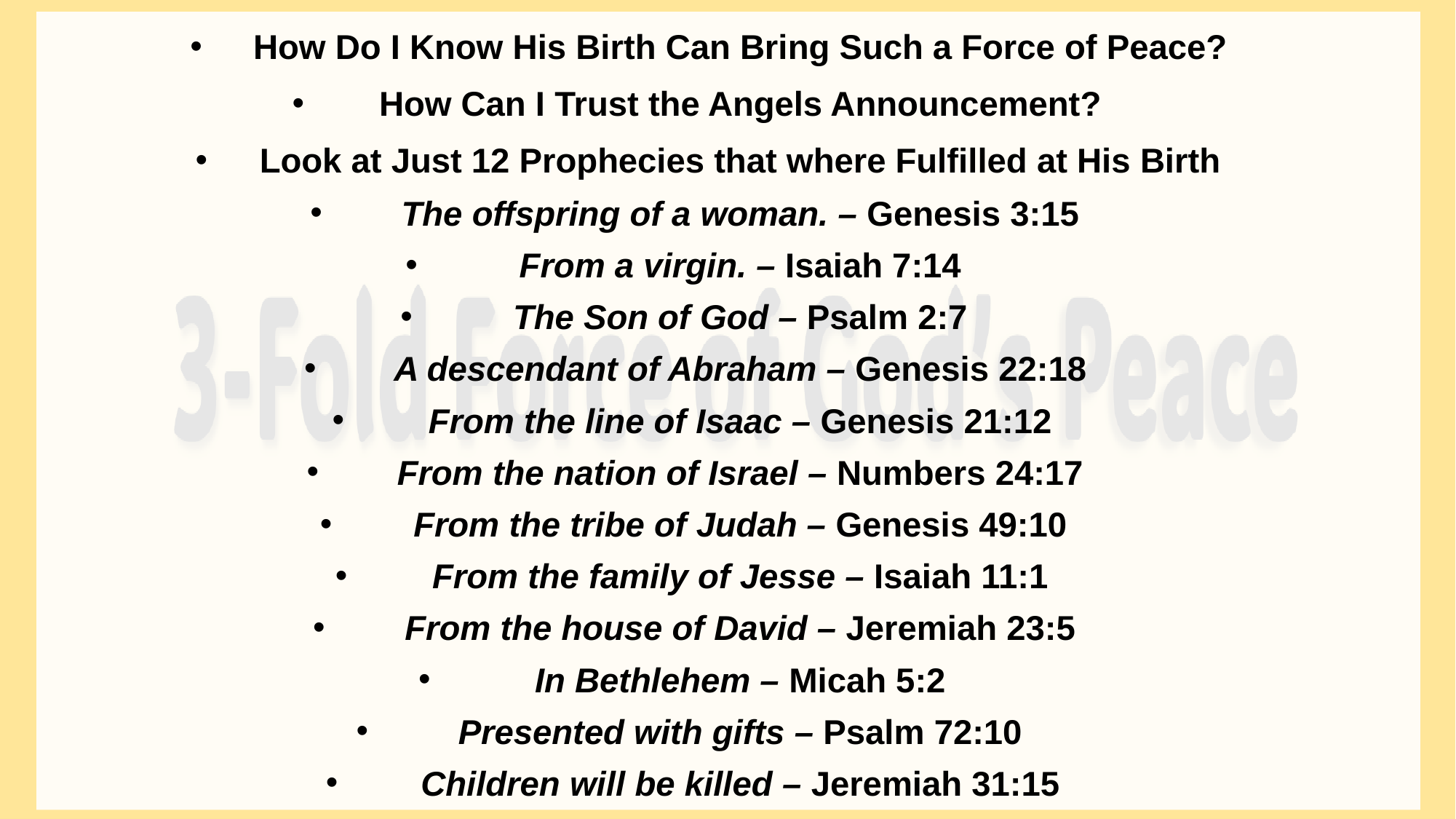

How Do I Know His Birth Can Bring Such a Force of Peace?
How Can I Trust the Angels Announcement?
Look at Just 12 Prophecies that where Fulfilled at His Birth
The offspring of a woman. – Genesis 3:15
From a virgin. – Isaiah 7:14
The Son of God – Psalm 2:7
A descendant of Abraham – Genesis 22:18
From the line of Isaac – Genesis 21:12
From the nation of Israel – Numbers 24:17
From the tribe of Judah – Genesis 49:10
From the family of Jesse – Isaiah 11:1
From the house of David – Jeremiah 23:5
In Bethlehem – Micah 5:2
Presented with gifts – Psalm 72:10
Children will be killed – Jeremiah 31:15